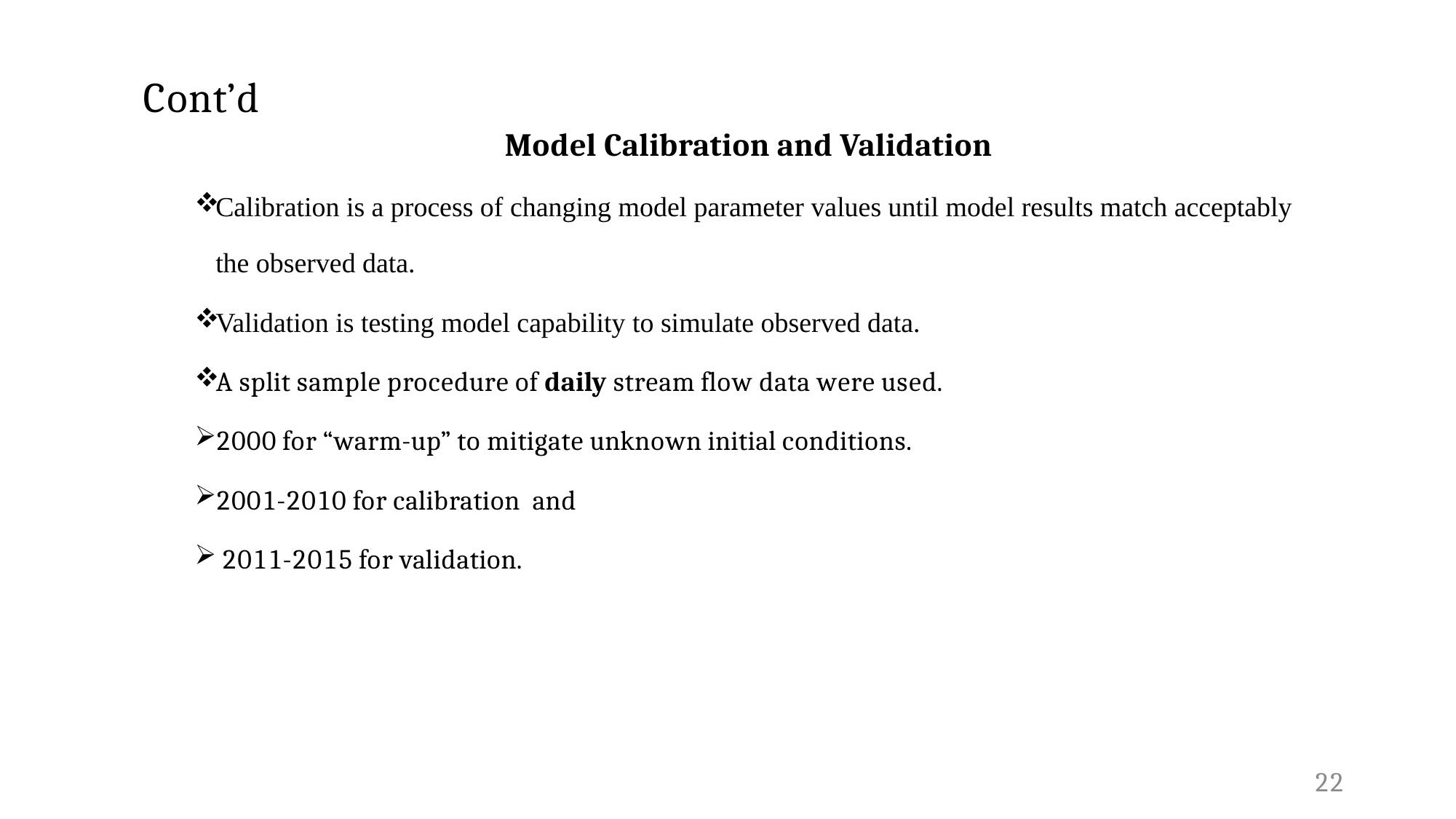

# Cont’d
Model Calibration and Validation
Calibration is a process of changing model parameter values until model results match acceptably the observed data.
Validation is testing model capability to simulate observed data.
A split sample procedure of daily stream flow data were used.
2000 for “warm-up” to mitigate unknown initial conditions.
2001-2010 for calibration  and
 2011-2015 for validation.
22